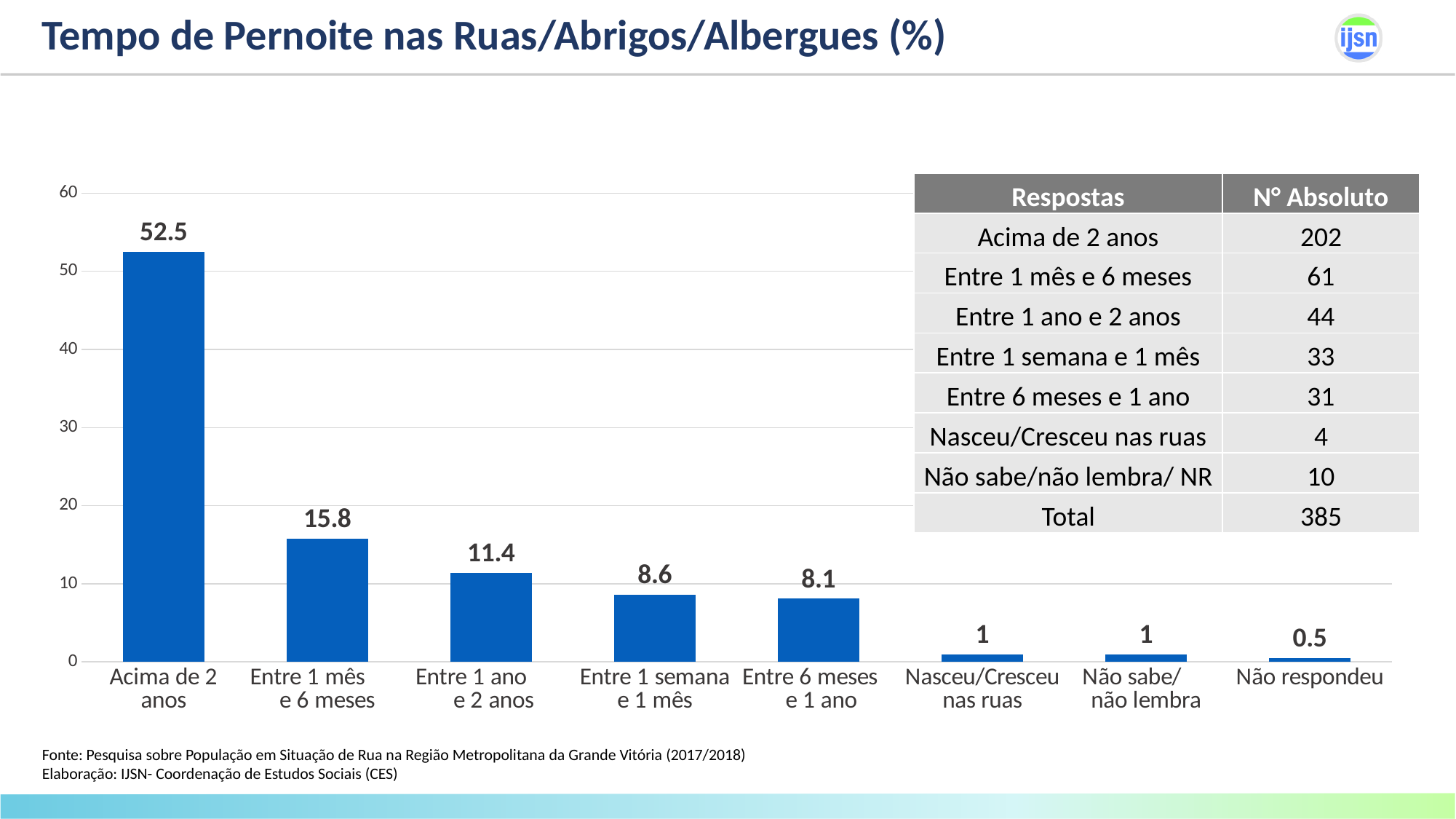

# Tempo de Pernoite nas Ruas/Abrigos/Albergues (%)

### Chart

| Category | Vendas |
|---|---|
| Acima de 2 anos | 52.5 |
| Entre 1 mês        e 6 meses | 15.8 |
| Entre 1 ano         e 2 anos | 11.4 |
| Entre 1 semana e 1 mês | 8.6 |
| Entre 6 meses     e 1 ano | 8.1 |
| Nasceu/Cresceu nas ruas | 1.0 |
| Não sabe/      não lembra | 1.0 |
| Não respondeu | 0.5 |
| Respostas | N° Absoluto |
| --- | --- |
| Acima de 2 anos | 202 |
| Entre 1 mês e 6 meses | 61 |
| Entre 1 ano e 2 anos | 44 |
| Entre 1 semana e 1 mês | 33 |
| Entre 6 meses e 1 ano | 31 |
| Nasceu/Cresceu nas ruas | 4 |
| Não sabe/não lembra/ NR | 10 |
| Total | 385 |
Fonte: Pesquisa sobre População em Situação de Rua na Região Metropolitana da Grande Vitória (2017/2018)
Elaboração: IJSN- Coordenação de Estudos Sociais (CES)